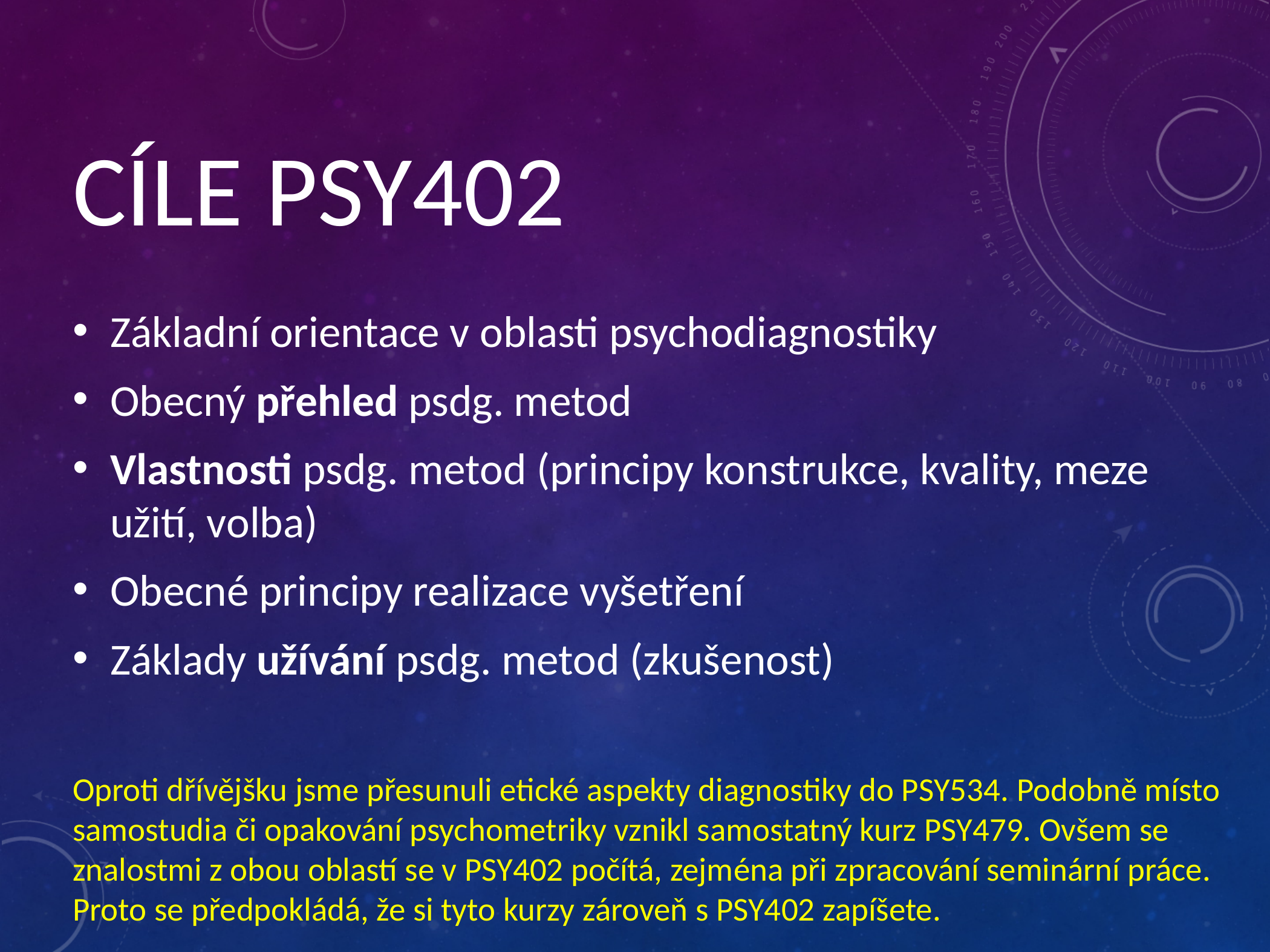

# Cíle PSY402
Základní orientace v oblasti psychodiagnostiky
Obecný přehled psdg. metod
Vlastnosti psdg. metod (principy konstrukce, kvality, meze užití, volba)
Obecné principy realizace vyšetření
Základy užívání psdg. metod (zkušenost)

Oproti dřívějšku jsme přesunuli etické aspekty diagnostiky do PSY534. Podobně místo samostudia či opakování psychometriky vznikl samostatný kurz PSY479. Ovšem se znalostmi z obou oblastí se v PSY402 počítá, zejména při zpracování seminární práce. Proto se předpokládá, že si tyto kurzy zároveň s PSY402 zapíšete.